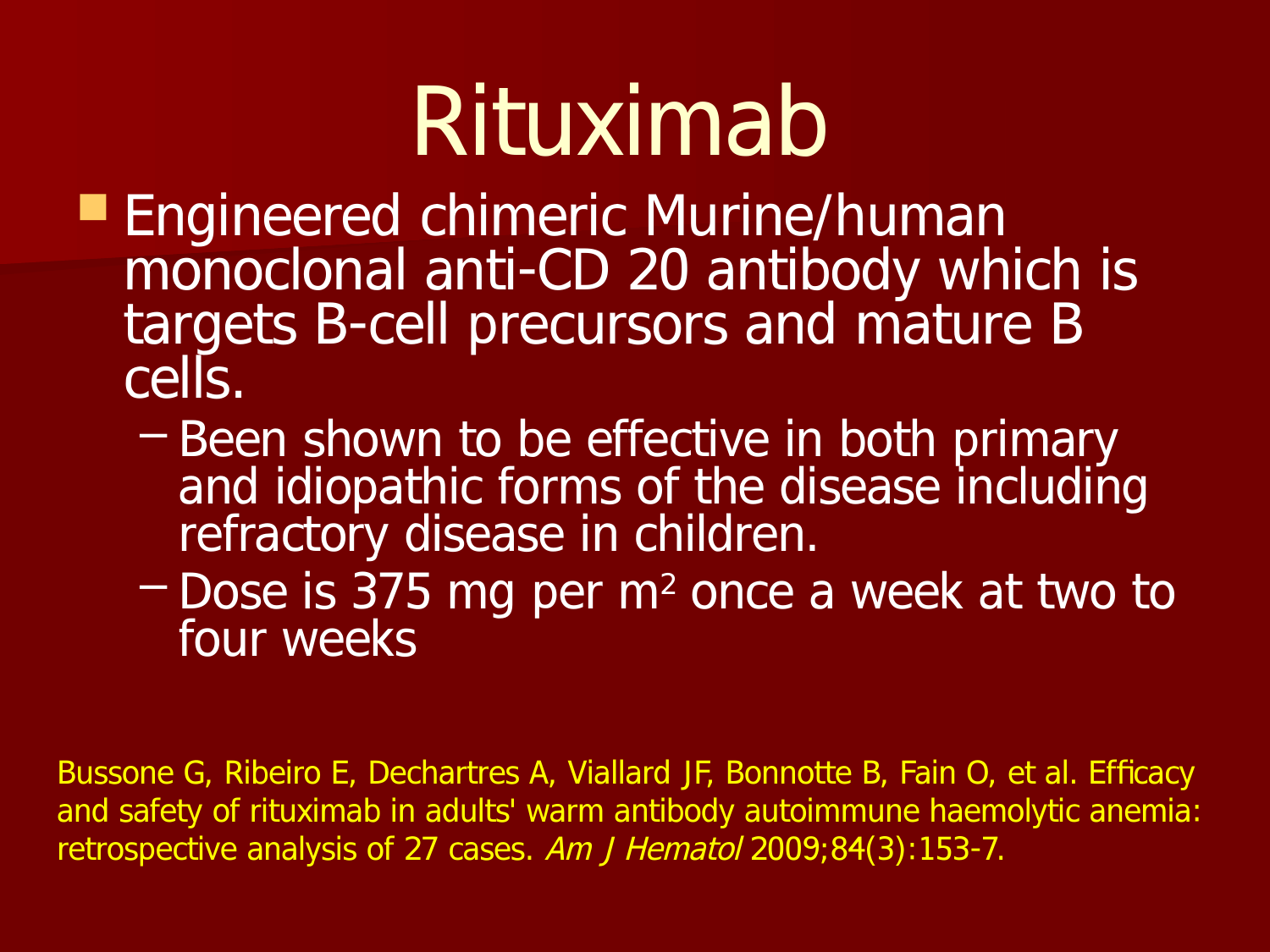

# Rituximab
Engineered chimeric Murine/human monoclonal anti-CD 20 antibody which is targets B-cell precursors and mature B cells.
Been shown to be effective in both primary and idiopathic forms of the disease including refractory disease in children.
Dose is 375 mg per m2 once a week at two to four weeks

Bussone G, Ribeiro E, Dechartres A, Viallard JF, Bonnotte B, Fain O, et al. Efficacy and safety of rituximab in adults' warm antibody autoimmune haemolytic anemia: retrospective analysis of 27 cases. Am J Hematol 2009;84(3):153-7.